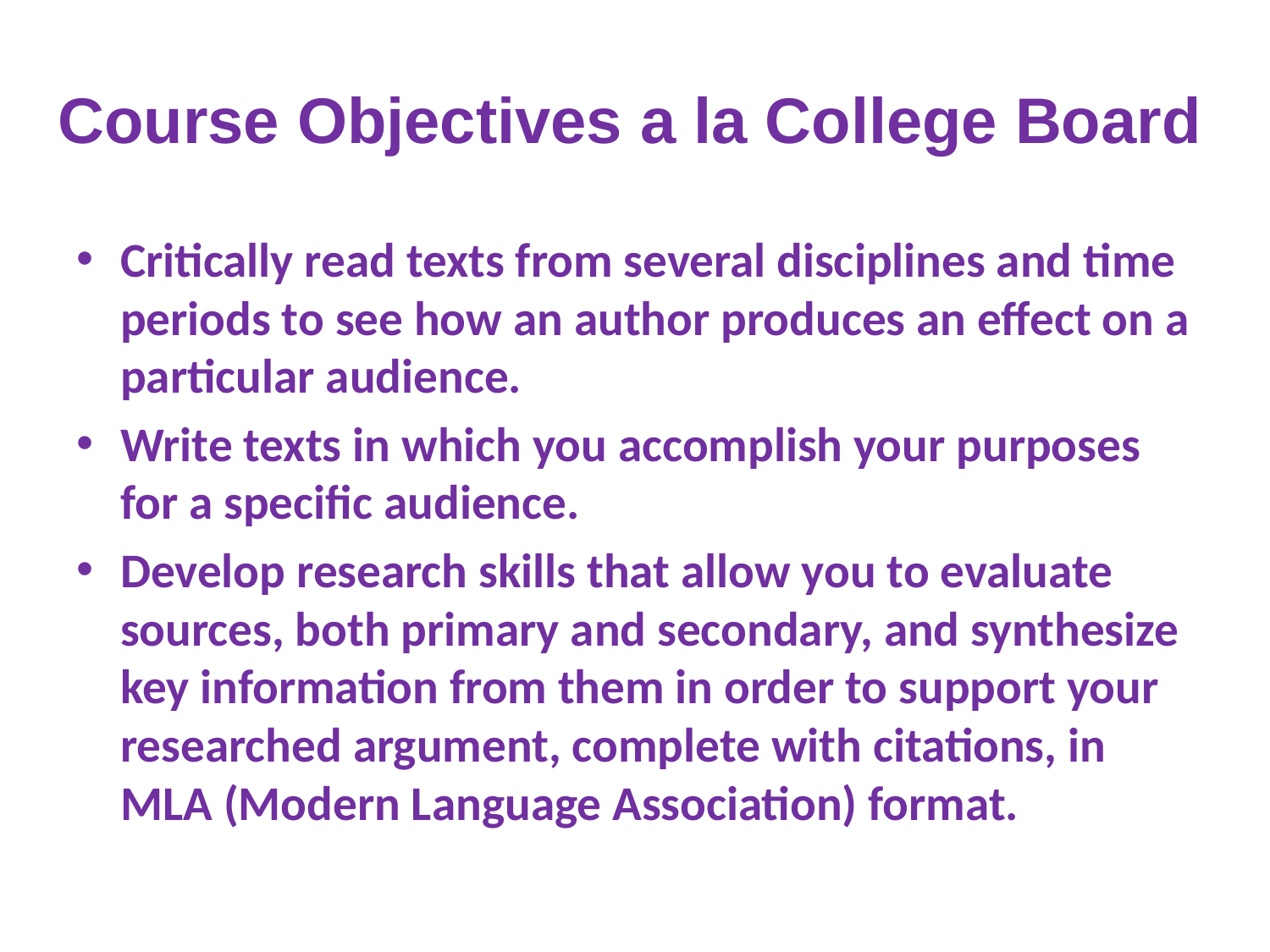

# Course Objectives a la College Board
Critically read texts from several disciplines and time periods to see how an author produces an effect on a particular audience.
Write texts in which you accomplish your purposes for a specific audience.
Develop research skills that allow you to evaluate sources, both primary and secondary, and synthesize key information from them in order to support your researched argument, complete with citations, in MLA (Modern Language Association) format.